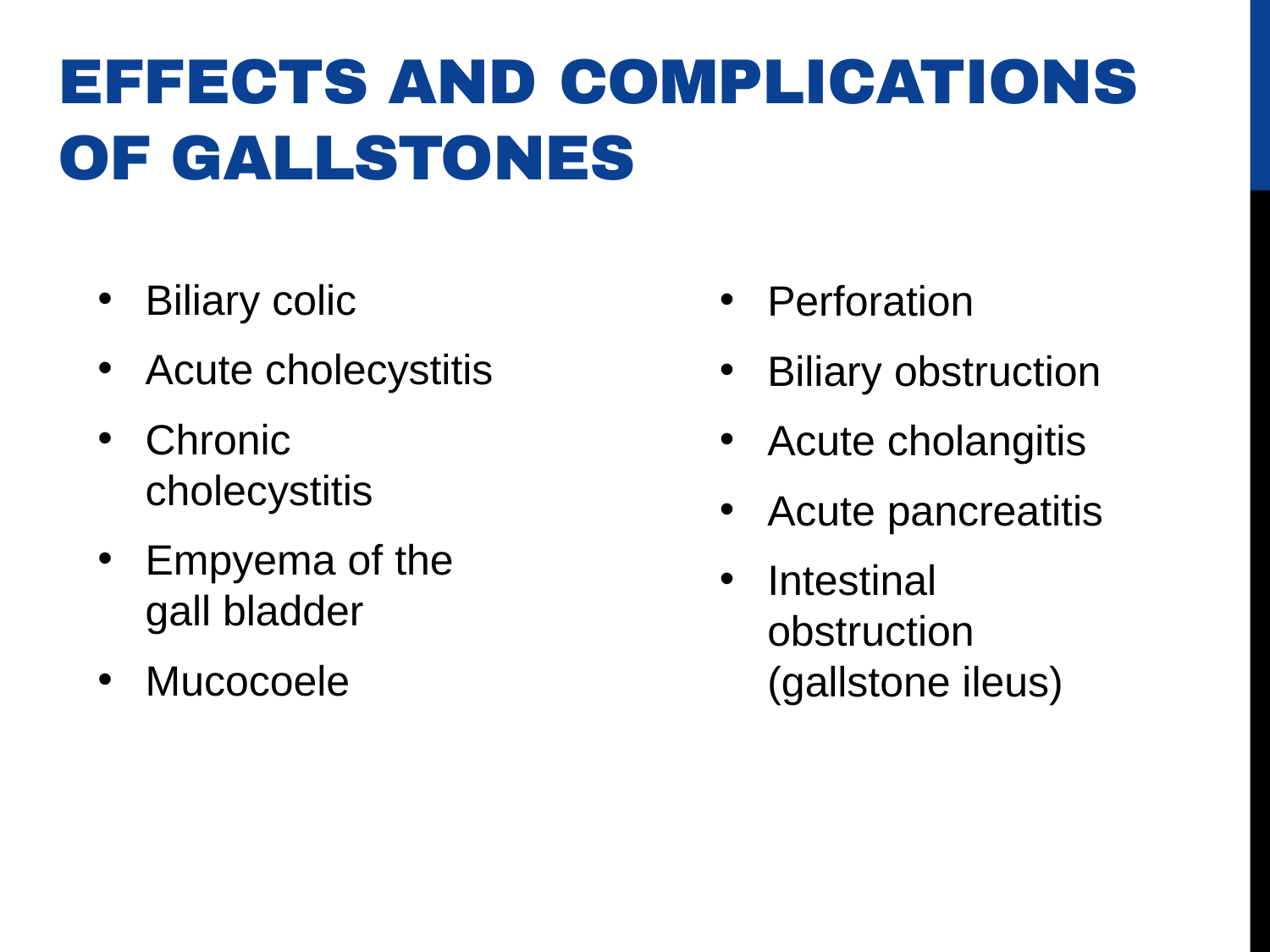

# Effects and complications of gallstones
Biliary colic
Acute cholecystitis
Chronic cholecystitis
Empyema of the gall bladder
Mucocoele
Perforation
Biliary obstruction
Acute cholangitis
Acute pancreatitis
Intestinal obstruction (gallstone ileus)